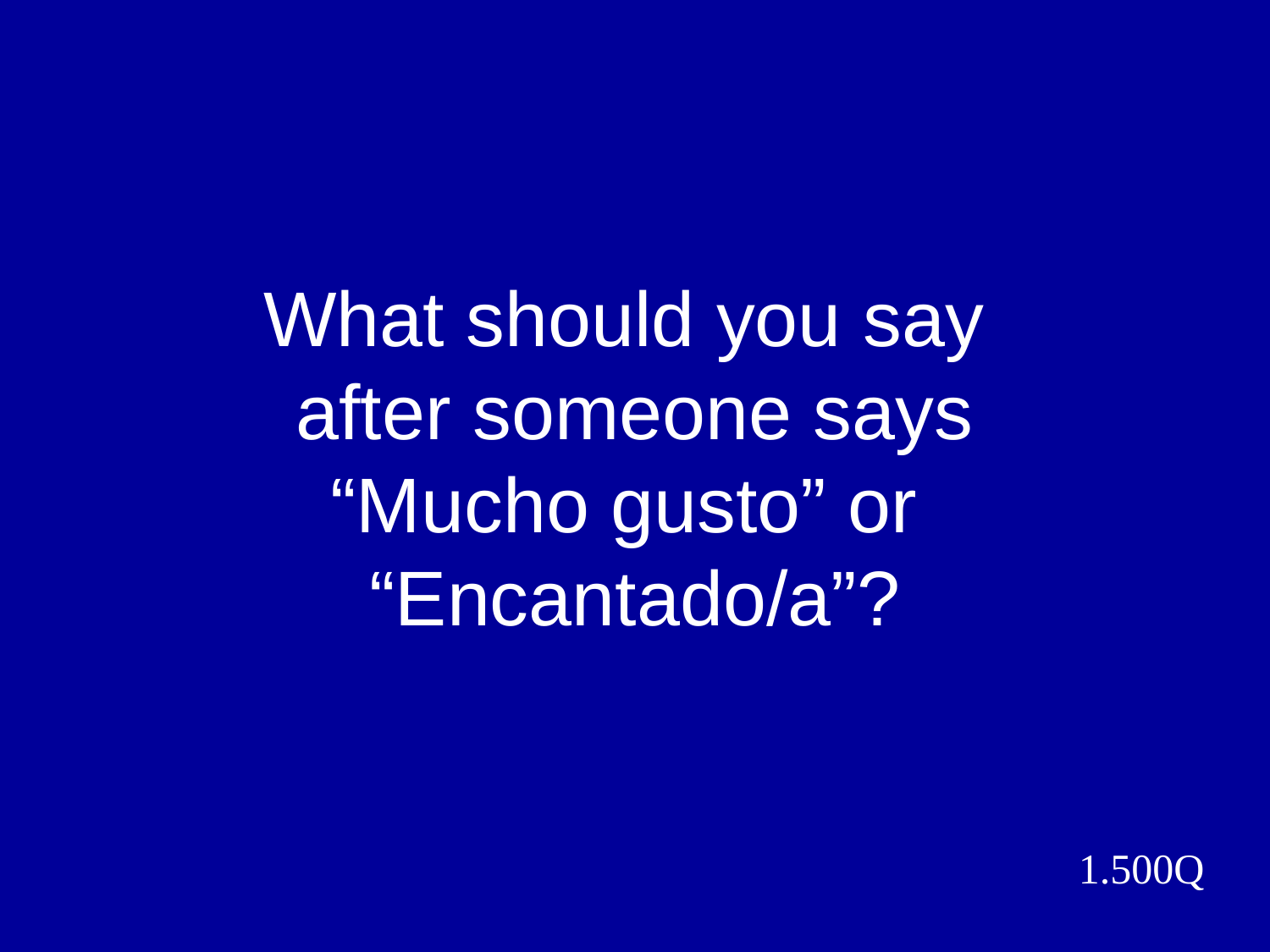

# What should you say after someone says “Mucho gusto” or “Encantado/a”?
1.500Q